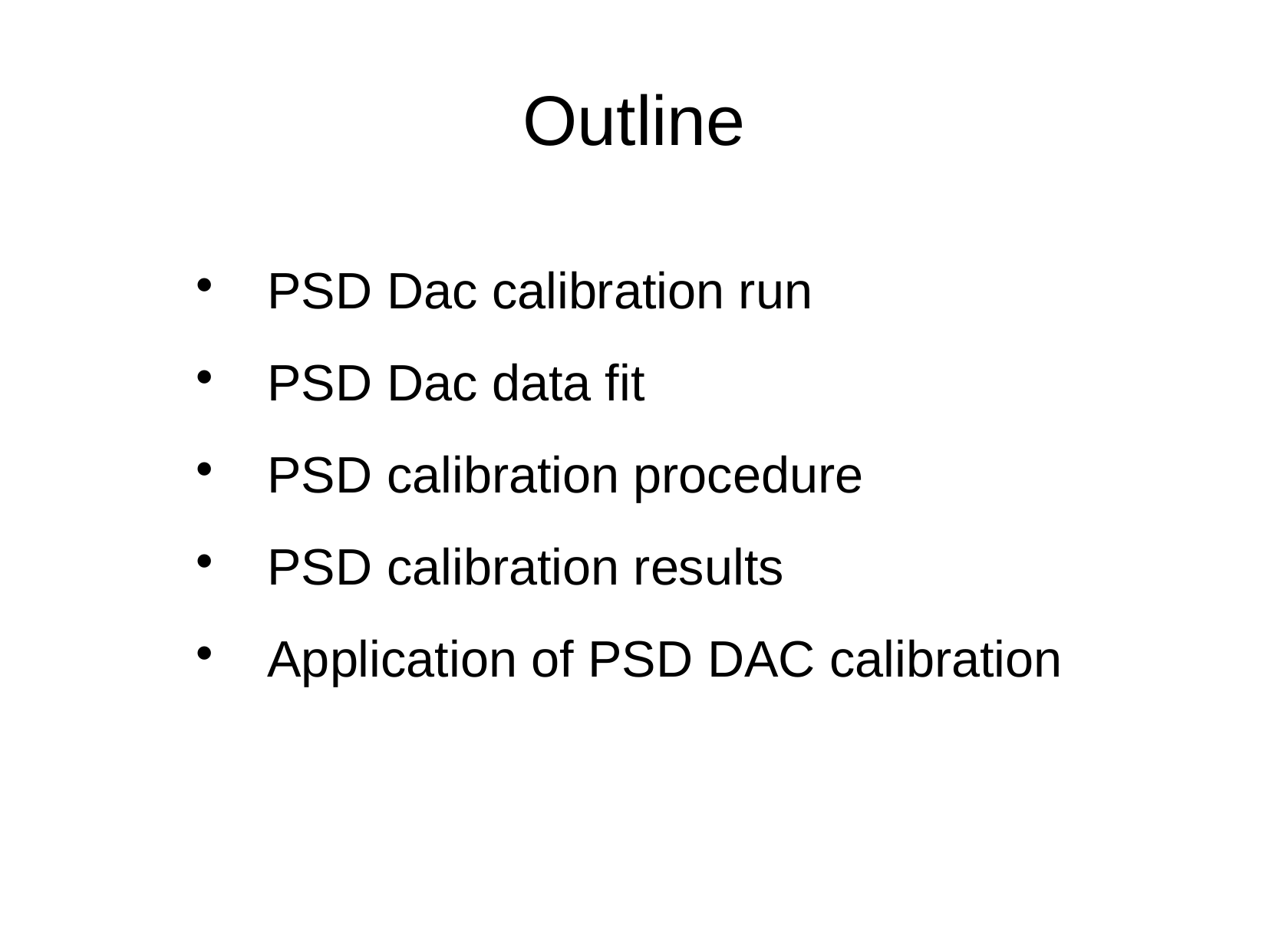

Outline
 PSD Dac calibration run
 PSD Dac data fit
 PSD calibration procedure
 PSD calibration results
 Application of PSD DAC calibration